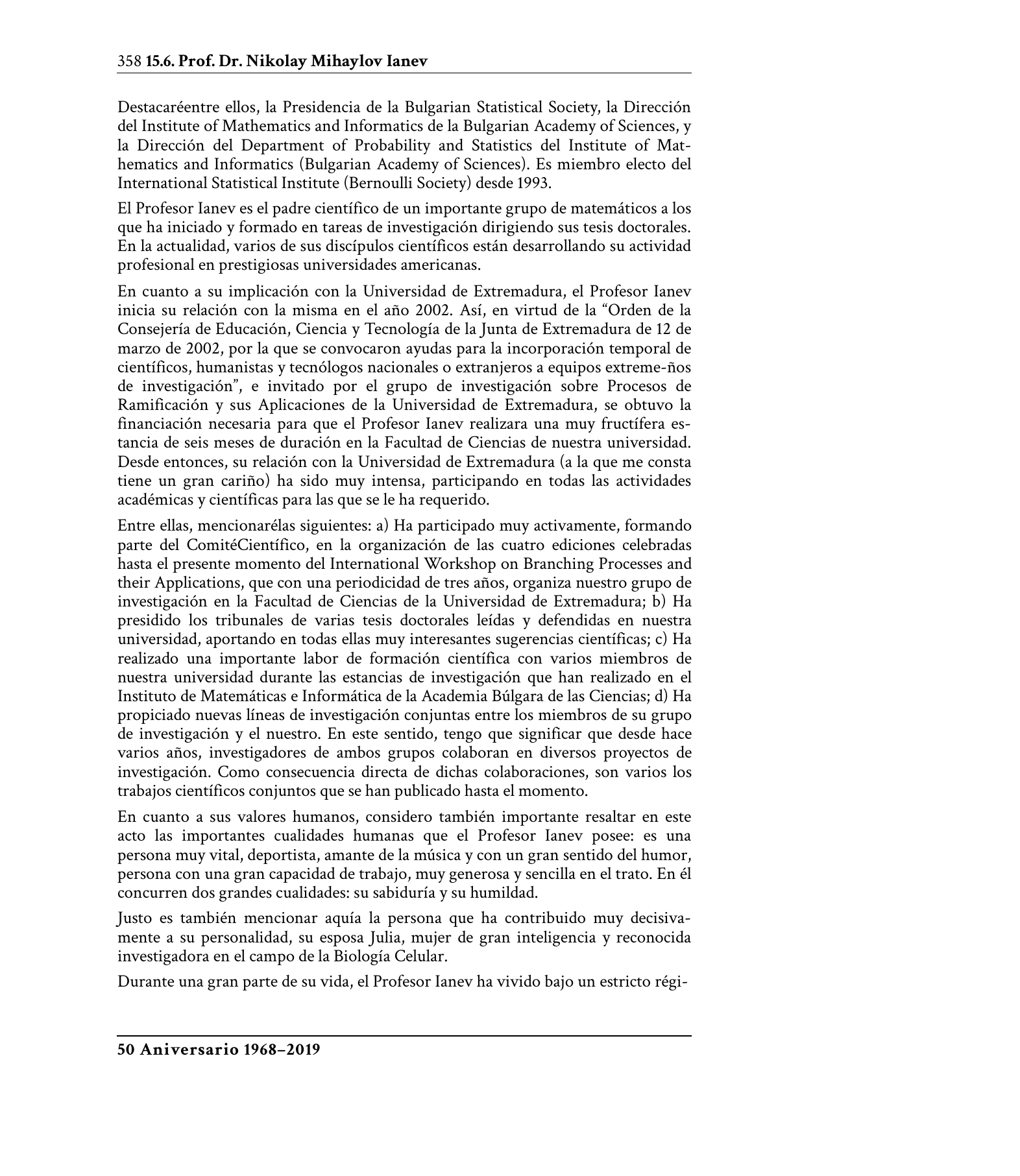

358 15.6. Prof. Dr. Nikolay Mihaylov Ianev
Destacaréentre ellos, la Presidencia de la Bulgarian Statistical Society, la Dirección del Institute of Mathematics and Informatics de la Bulgarian Academy of Sciences, y la Dirección del Department of Probability and Statistics del Institute of Mat-hematics and Informatics (Bulgarian Academy of Sciences). Es miembro electo del International Statistical Institute (Bernoulli Society) desde 1993.
El Profesor Ianev es el padre científico de un importante grupo de matemáticos a los que ha iniciado y formado en tareas de investigación dirigiendo sus tesis doctorales. En la actualidad, varios de sus discípulos científicos están desarrollando su actividad profesional en prestigiosas universidades americanas.
En cuanto a su implicación con la Universidad de Extremadura, el Profesor Ianev inicia su relación con la misma en el año 2002. Así, en virtud de la “Orden de la Consejería de Educación, Ciencia y Tecnología de la Junta de Extremadura de 12 de marzo de 2002, por la que se convocaron ayudas para la incorporación temporal de científicos, humanistas y tecnólogos nacionales o extranjeros a equipos extreme-ños de investigación”, e invitado por el grupo de investigación sobre Procesos de Ramificación y sus Aplicaciones de la Universidad de Extremadura, se obtuvo la financiación necesaria para que el Profesor Ianev realizara una muy fructífera es-tancia de seis meses de duración en la Facultad de Ciencias de nuestra universidad. Desde entonces, su relación con la Universidad de Extremadura (a la que me consta tiene un gran cariño) ha sido muy intensa, participando en todas las actividades académicas y científicas para las que se le ha requerido.
Entre ellas, mencionarélas siguientes: a) Ha participado muy activamente, formando parte del ComitéCientífico, en la organización de las cuatro ediciones celebradas hasta el presente momento del International Workshop on Branching Processes and their Applications, que con una periodicidad de tres años, organiza nuestro grupo de investigación en la Facultad de Ciencias de la Universidad de Extremadura; b) Ha presidido los tribunales de varias tesis doctorales leídas y defendidas en nuestra universidad, aportando en todas ellas muy interesantes sugerencias científicas; c) Ha realizado una importante labor de formación científica con varios miembros de nuestra universidad durante las estancias de investigación que han realizado en el Instituto de Matemáticas e Informática de la Academia Búlgara de las Ciencias; d) Ha propiciado nuevas líneas de investigación conjuntas entre los miembros de su grupo de investigación y el nuestro. En este sentido, tengo que significar que desde hace varios años, investigadores de ambos grupos colaboran en diversos proyectos de investigación. Como consecuencia directa de dichas colaboraciones, son varios los trabajos científicos conjuntos que se han publicado hasta el momento.
En cuanto a sus valores humanos, considero también importante resaltar en este acto las importantes cualidades humanas que el Profesor Ianev posee: es una persona muy vital, deportista, amante de la música y con un gran sentido del humor, persona con una gran capacidad de trabajo, muy generosa y sencilla en el trato. En él concurren dos grandes cualidades: su sabiduría y su humildad.
Justo es también mencionar aquía la persona que ha contribuido muy decisiva-mente a su personalidad, su esposa Julia, mujer de gran inteligencia y reconocida investigadora en el campo de la Biología Celular.
Durante una gran parte de su vida, el Profesor Ianev ha vivido bajo un estricto régi-
50 Aniversario 1968–2019